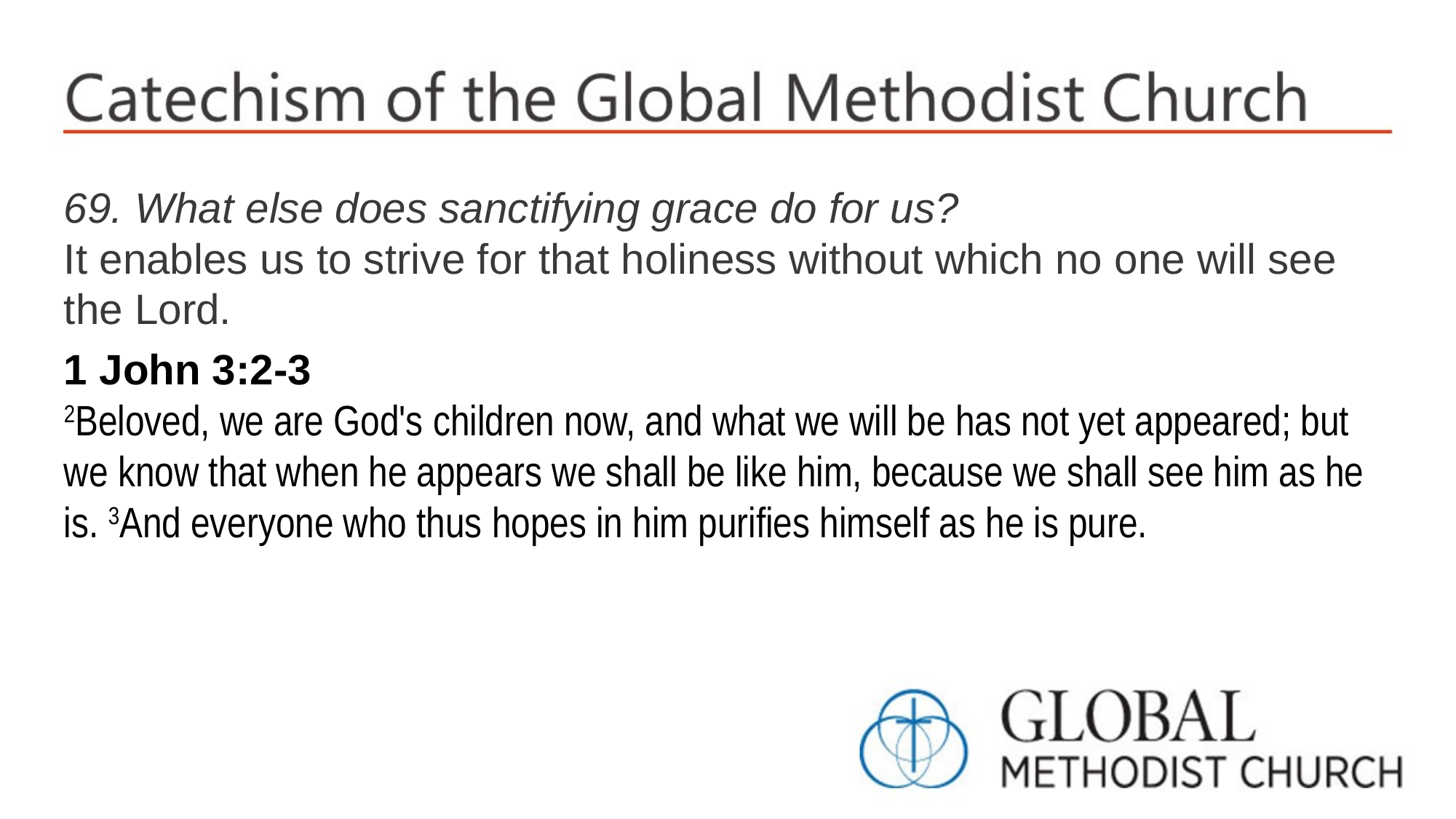

69. What else does sanctifying grace do for us?
It enables us to strive for that holiness without which no one will see the Lord.
1 John 3:2-3
2Beloved, we are God's children now, and what we will be has not yet appeared; but we know that when he appears we shall be like him, because we shall see him as he is. 3And everyone who thus hopes in him purifies himself as he is pure.